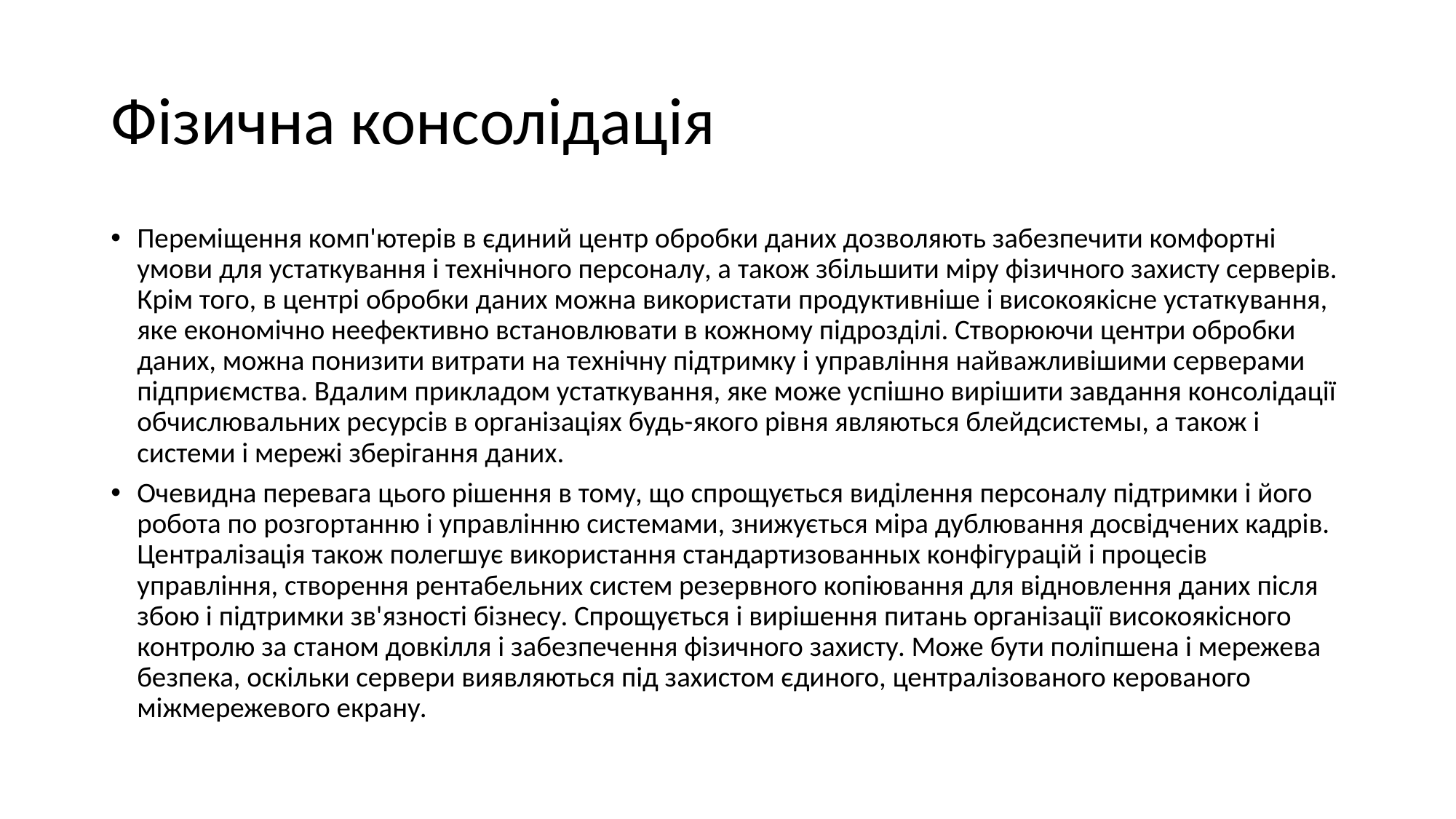

# Фізична консолідація
Переміщення комп'ютерів в єдиний центр обробки даних дозволяють забезпечити комфортні умови для устаткування і технічного персоналу, а також збільшити міру фізичного захисту серверів. Крім того, в центрі обробки даних можна використати продуктивніше і високоякісне устаткування, яке економічно неефективно встановлювати в кожному підрозділі. Створюючи центри обробки даних, можна понизити витрати на технічну підтримку і управління найважливішими серверами підприємства. Вдалим прикладом устаткування, яке може успішно вирішити завдання консолідації обчислювальних ресурсів в організаціях будь-якого рівня являються блейдсистемы, а також і системи і мережі зберігання даних.
Очевидна перевага цього рішення в тому, що спрощується виділення персоналу підтримки і його робота по розгортанню і управлінню системами, знижується міра дублювання досвідчених кадрів. Централізація також полегшує використання стандартизованных конфігурацій і процесів управління, створення рентабельних систем резервного копіювання для відновлення даних після збою і підтримки зв'язності бізнесу. Спрощується і вирішення питань організації високоякісного контролю за станом довкілля і забезпечення фізичного захисту. Може бути поліпшена і мережева безпека, оскільки сервери виявляються під захистом єдиного, централізованого керованого міжмережевого екрану.